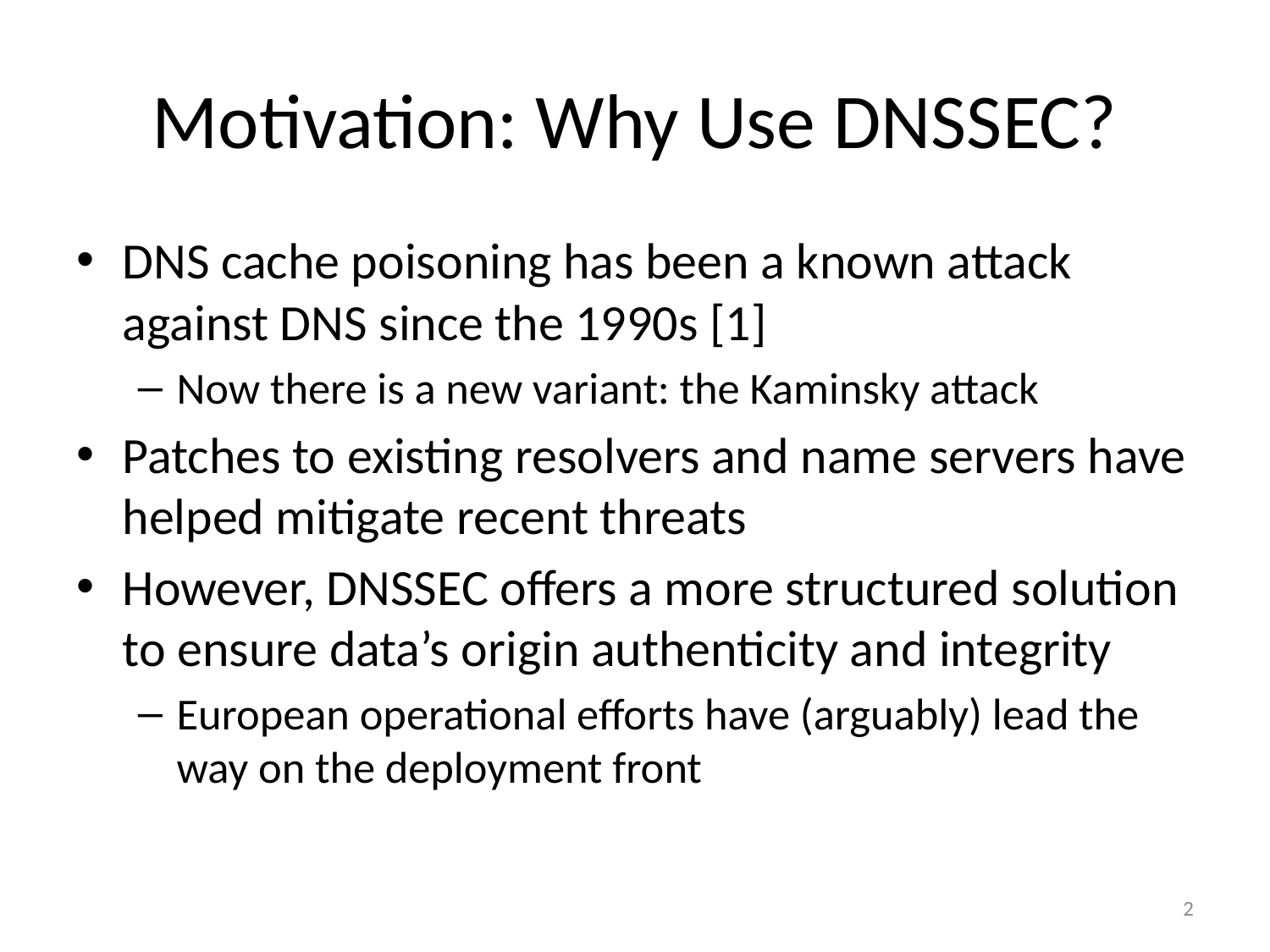

# Motivation: Why Use DNSSEC?
DNS cache poisoning has been a known attack against DNS since the 1990s [1]
Now there is a new variant: the Kaminsky attack
Patches to existing resolvers and name servers have helped mitigate recent threats
However, DNSSEC offers a more structured solution to ensure data’s origin authenticity and integrity
European operational efforts have (arguably) lead the way on the deployment front

2